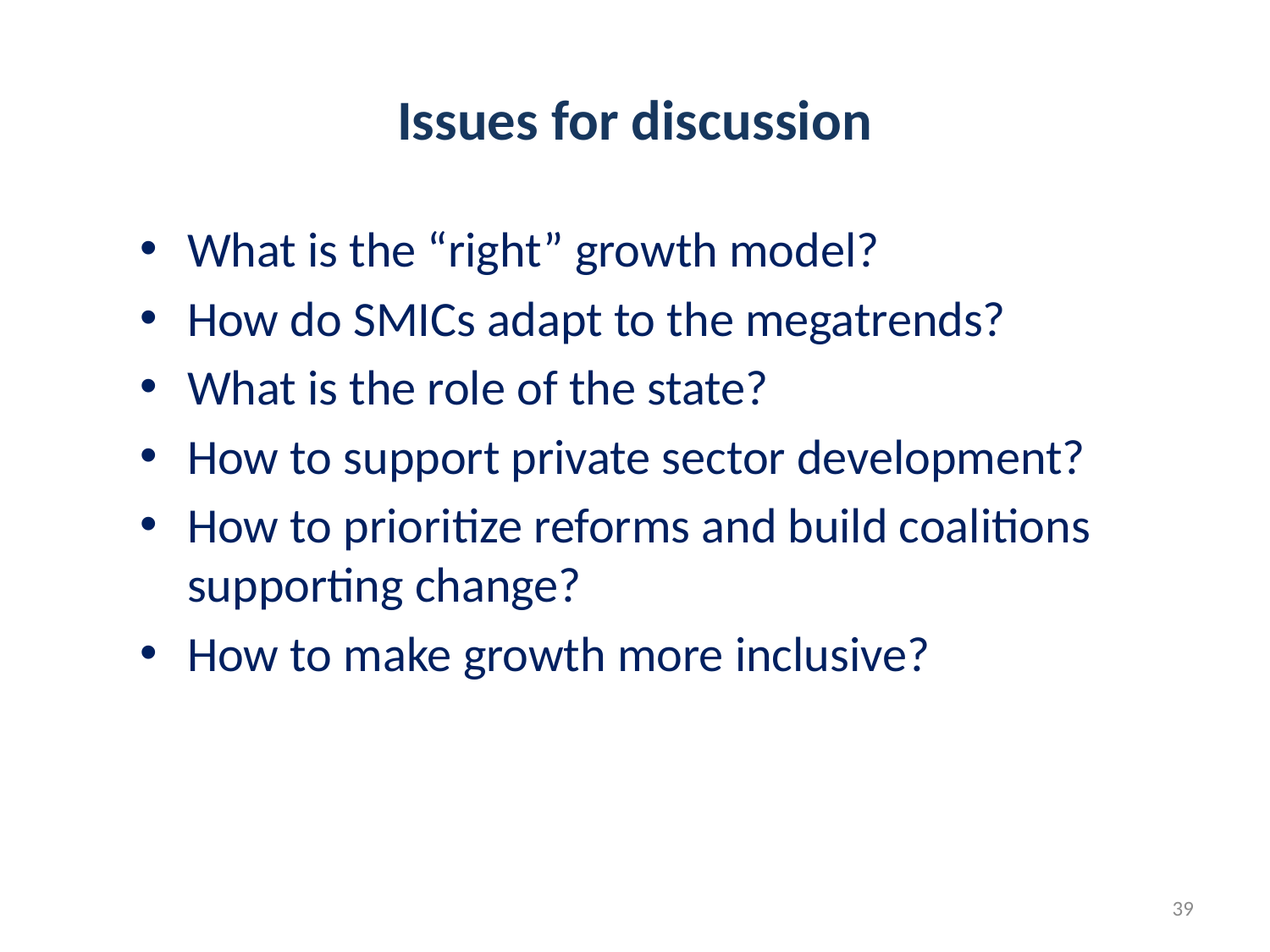

# Issues for discussion
What is the “right” growth model?
How do SMICs adapt to the megatrends?
What is the role of the state?
How to support private sector development?
How to prioritize reforms and build coalitions supporting change?
How to make growth more inclusive?
39